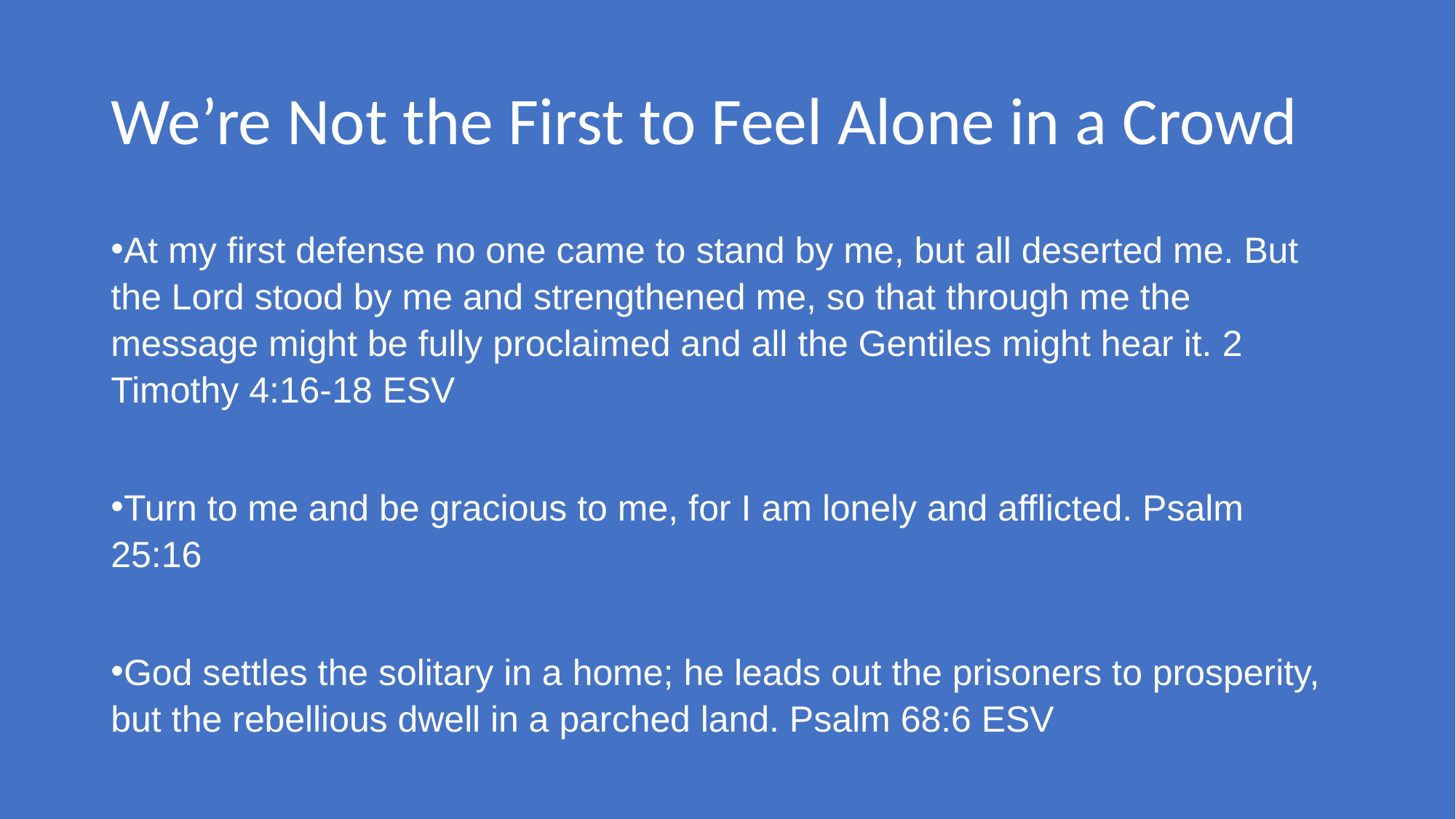

# We’re Not the First to Feel Alone in a Crowd
At my first defense no one came to stand by me, but all deserted me. But the Lord stood by me and strengthened me, so that through me the message might be fully proclaimed and all the Gentiles might hear it. 2 Timothy 4:16-18 ESV

Turn to me and be gracious to me, for I am lonely and afflicted. Psalm 25:16

God settles the solitary in a home; he leads out the prisoners to prosperity, but the rebellious dwell in a parched land. Psalm 68:6 ESV